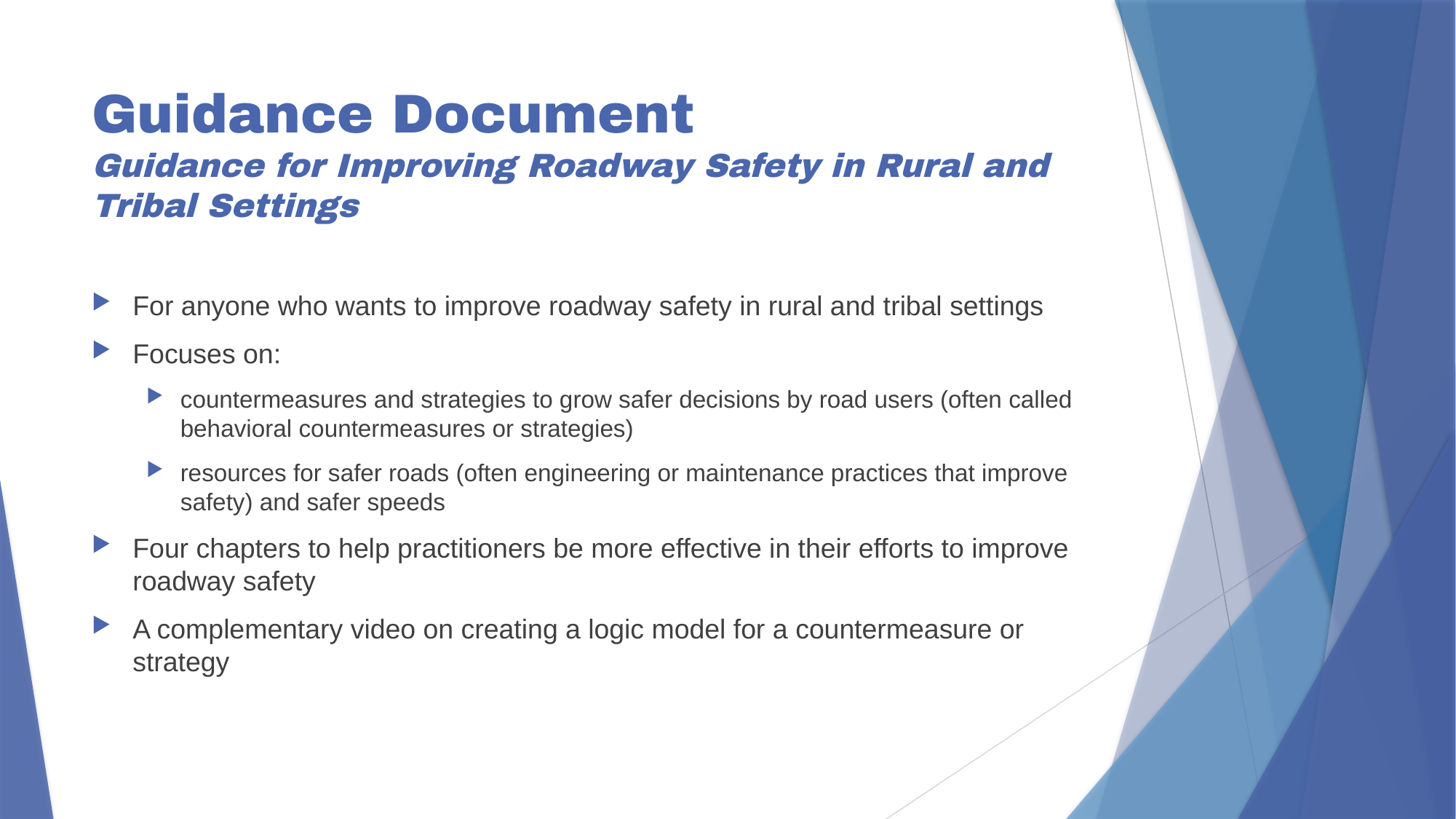

# Guidance Document Guidance for Improving Roadway Safety in Rural and Tribal Settings
For anyone who wants to improve roadway safety in rural and tribal settings
Focuses on:
countermeasures and strategies to grow safer decisions by road users (often called behavioral countermeasures or strategies)
resources for safer roads (often engineering or maintenance practices that improve safety) and safer speeds
Four chapters to help practitioners be more effective in their efforts to improve roadway safety
A complementary video on creating a logic model for a countermeasure or strategy